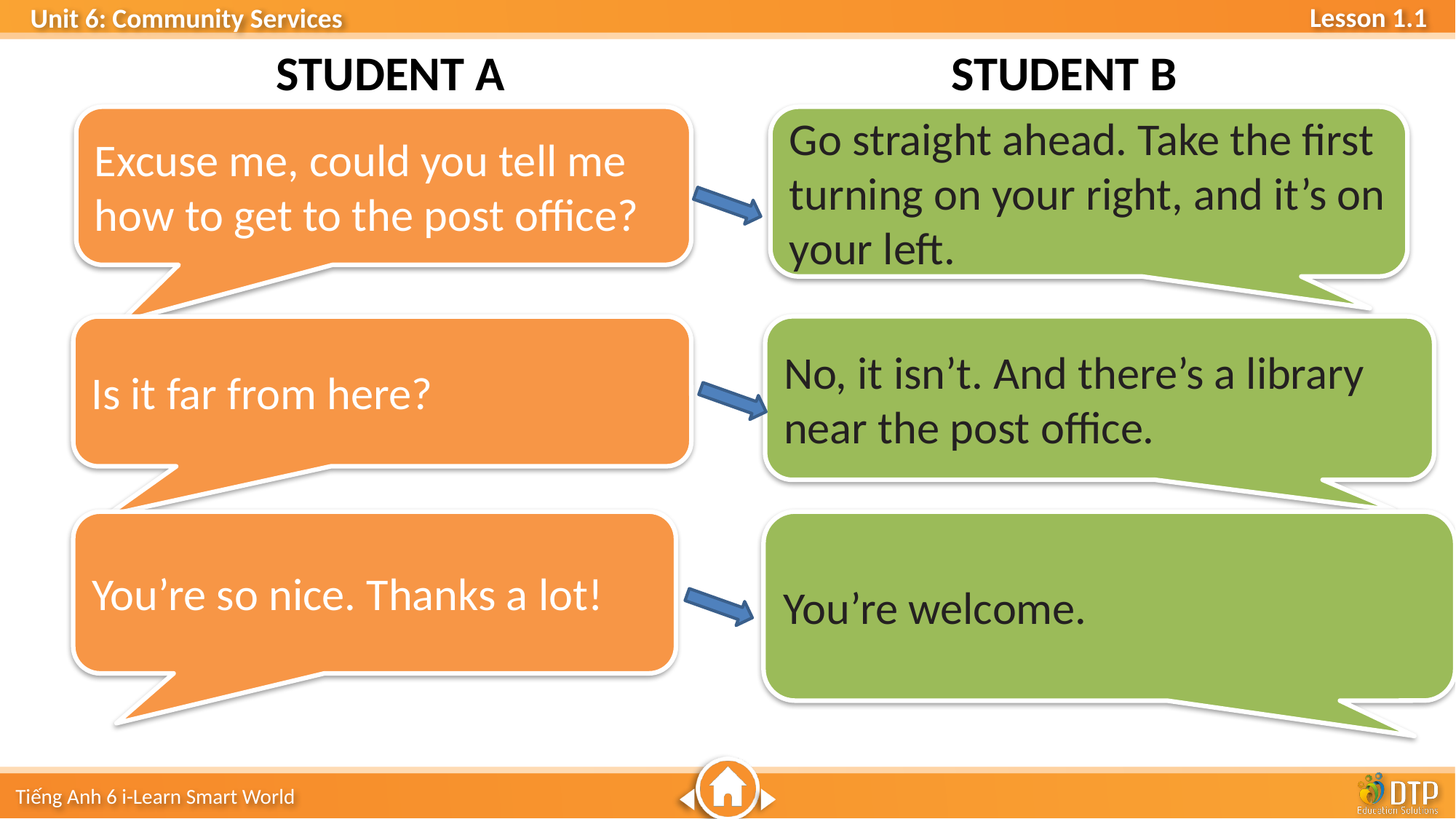

STUDENT B
STUDENT A
Excuse me, could you tell me how to get to the post office?
Go straight ahead. Take the first turning on your right, and it’s on your left.

No, it isn’t. And there’s a library near the post office.
Is it far from here?

You’re so nice. Thanks a lot!
You’re welcome.